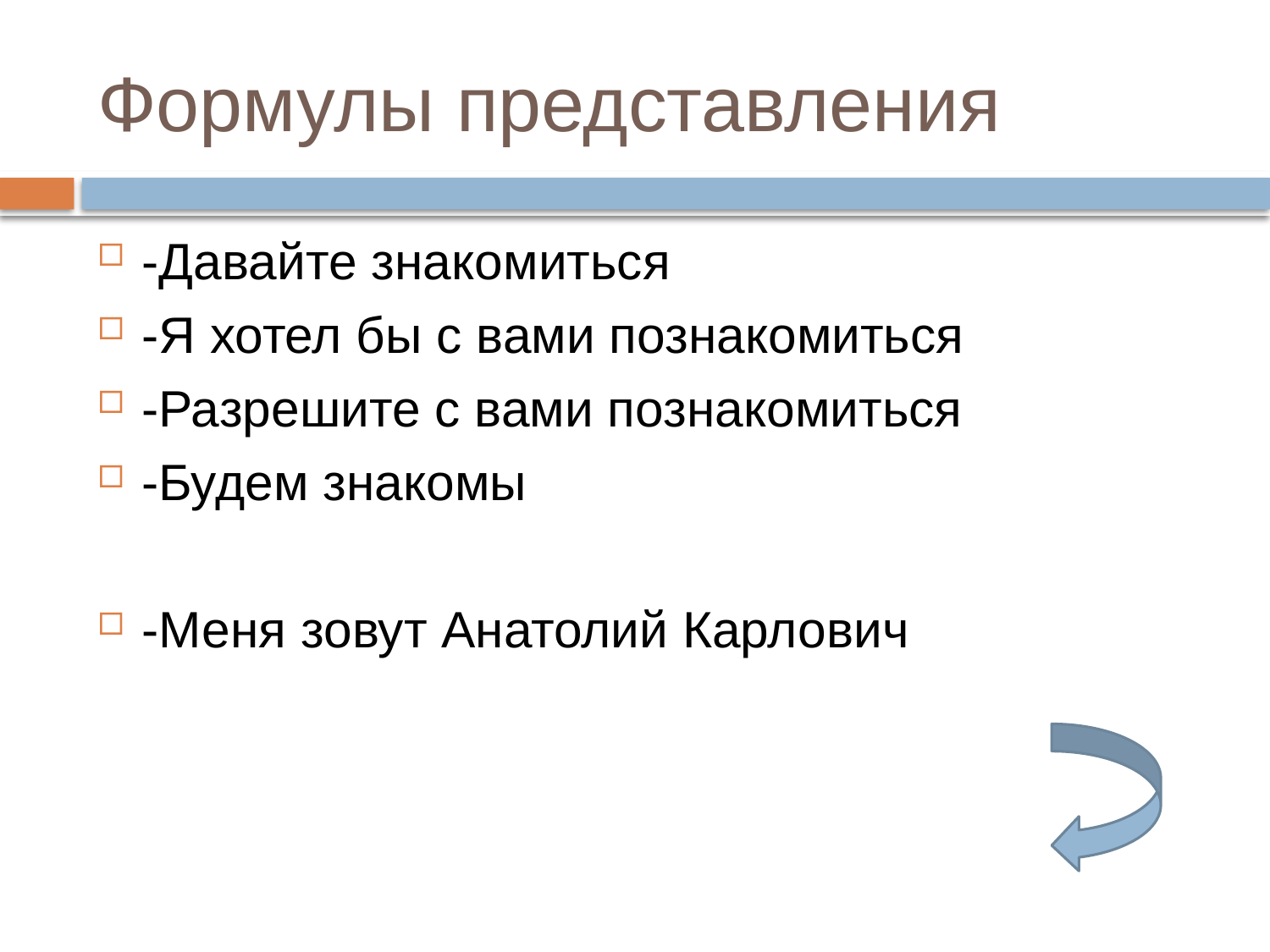

# Формулы представления
-Давайте знакомиться
-Я хотел бы с вами познакомиться
-Разрешите с вами познакомиться
-Будем знакомы

-Меня зовут Анатолий Карлович